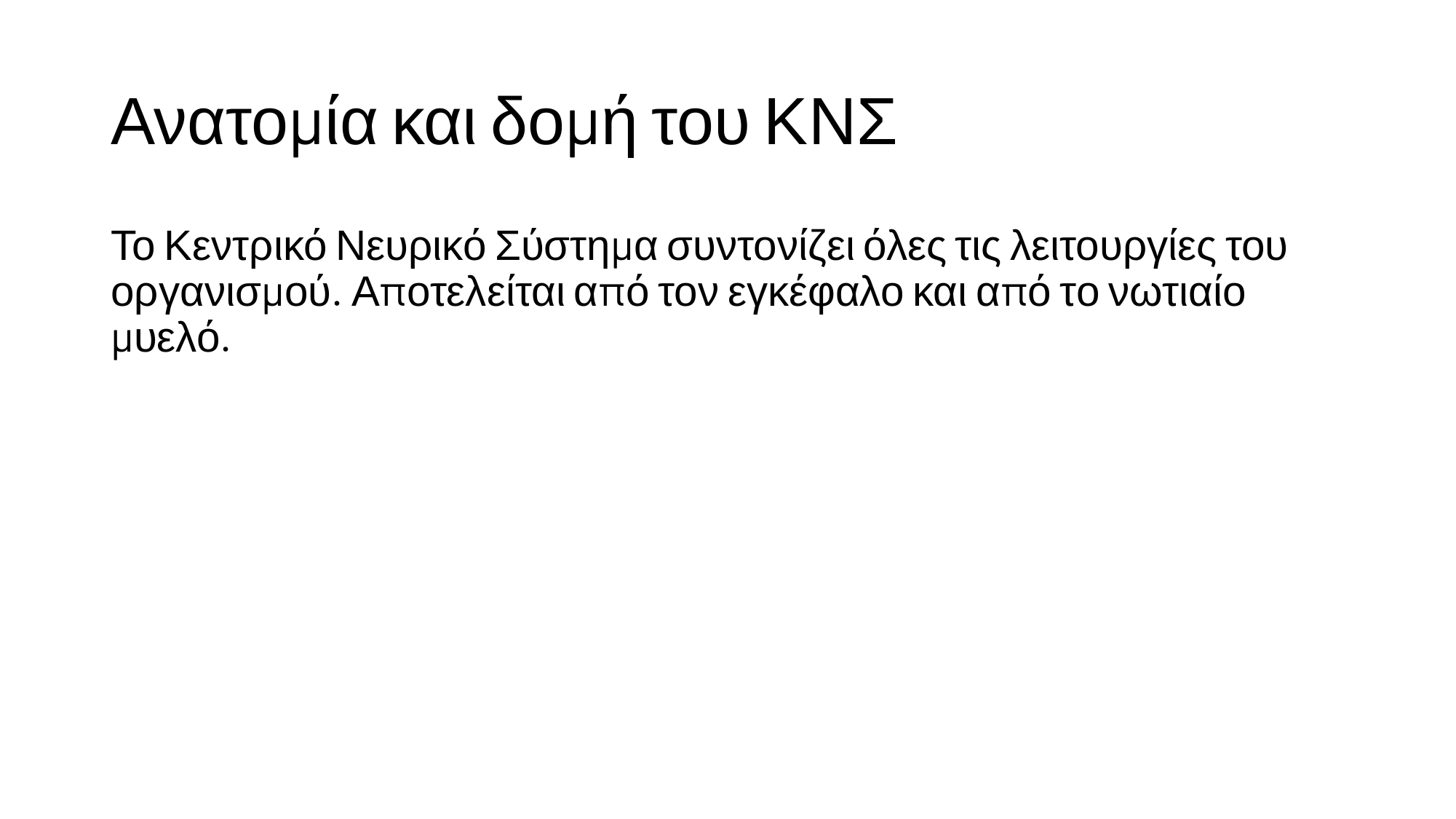

# Ανατομία και δομή του ΚΝΣ
Το Κεντρικό Νευρικό Σύστημα συντονίζει όλες τις λειτουργίες του οργανισμού. Αποτελείται από τον εγκέφαλο και από το νωτιαίο μυελό.